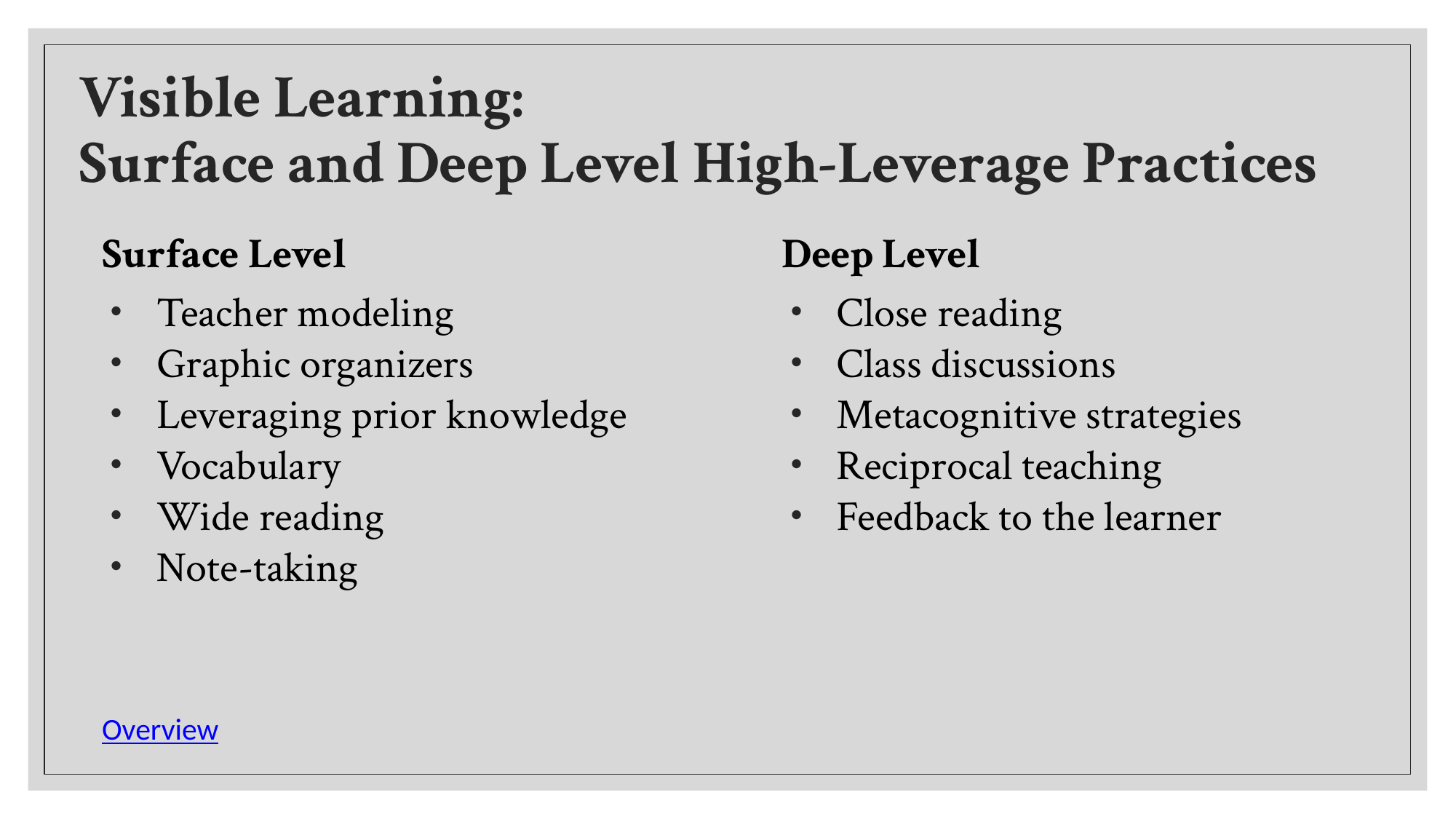

# Visible Learning: Surface and Deep Level High-Leverage Practices
Surface Level
Teacher modeling
Graphic organizers
Leveraging prior knowledge
Vocabulary
Wide reading
Note-taking
Deep Level
Close reading
Class discussions
Metacognitive strategies
Reciprocal teaching
Feedback to the learner
Overview